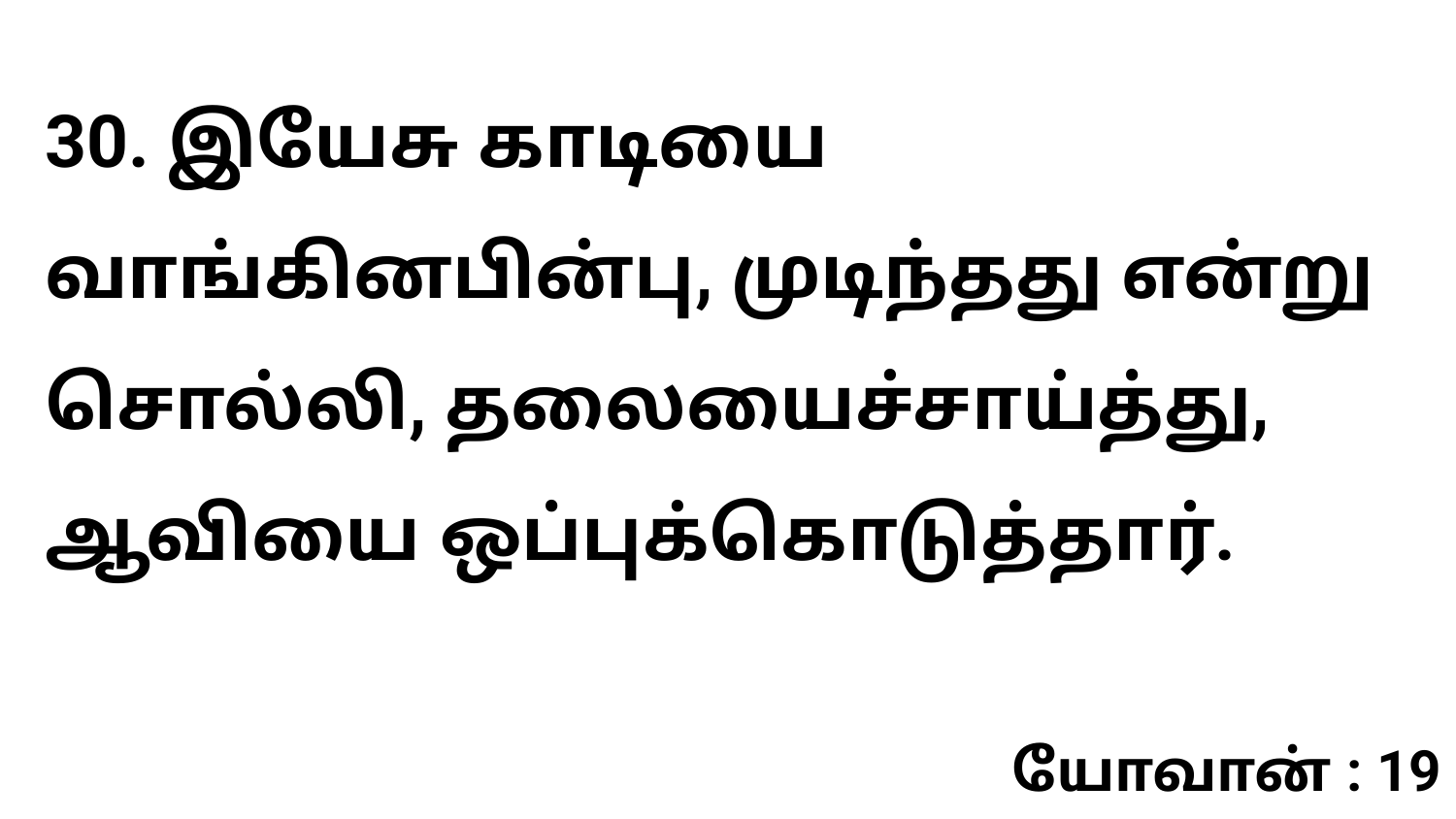

30. இயேசு காடியை வாங்கினபின்பு, முடிந்தது என்று சொல்லி, தலையைச்சாய்த்து, ஆவியை ஒப்புக்கொடுத்தார்.
யோவான் : 19